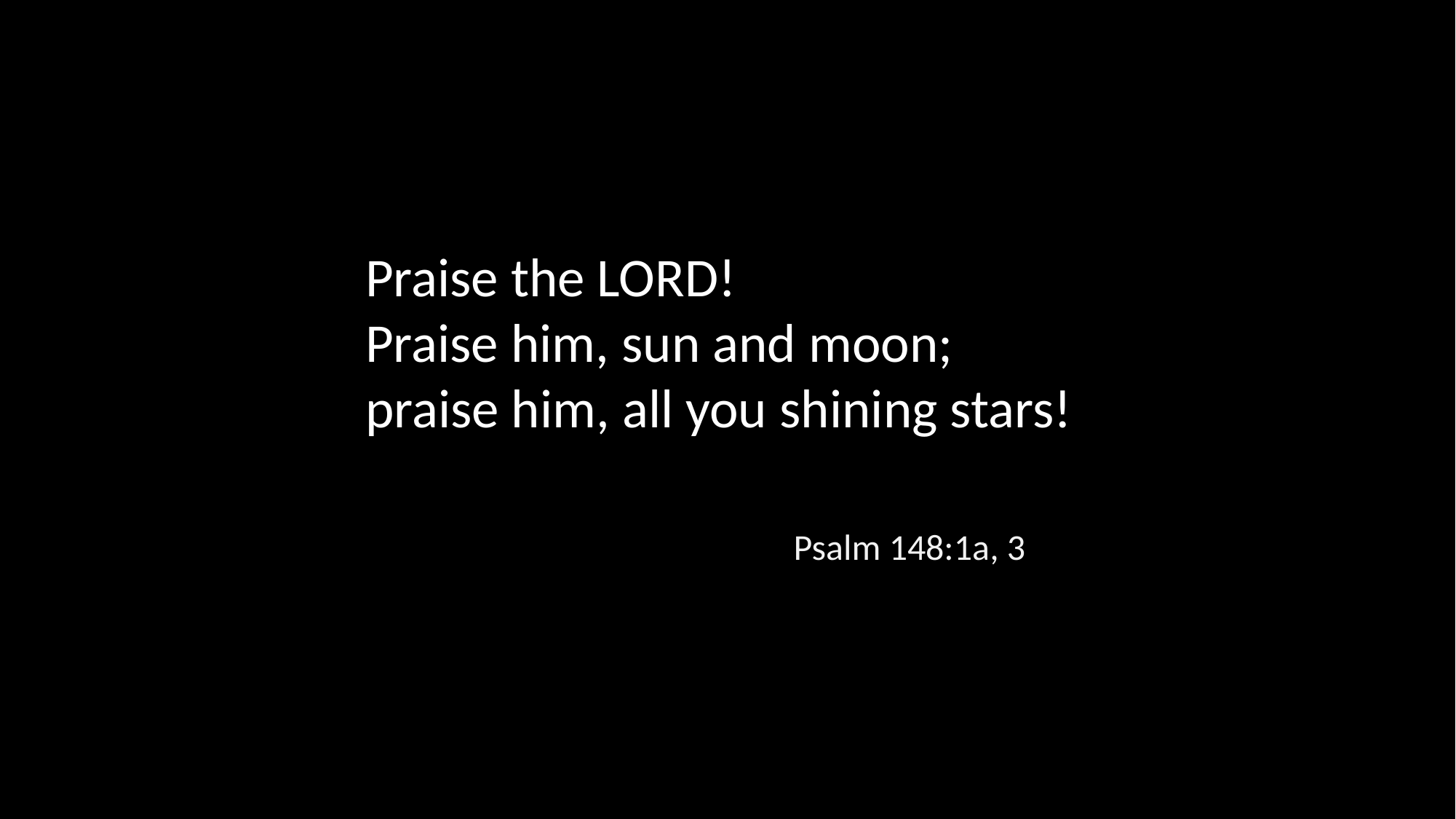

Praise the LORD!
Praise him, sun and moon;
praise him, all you shining stars!
Psalm 148:1a, 3